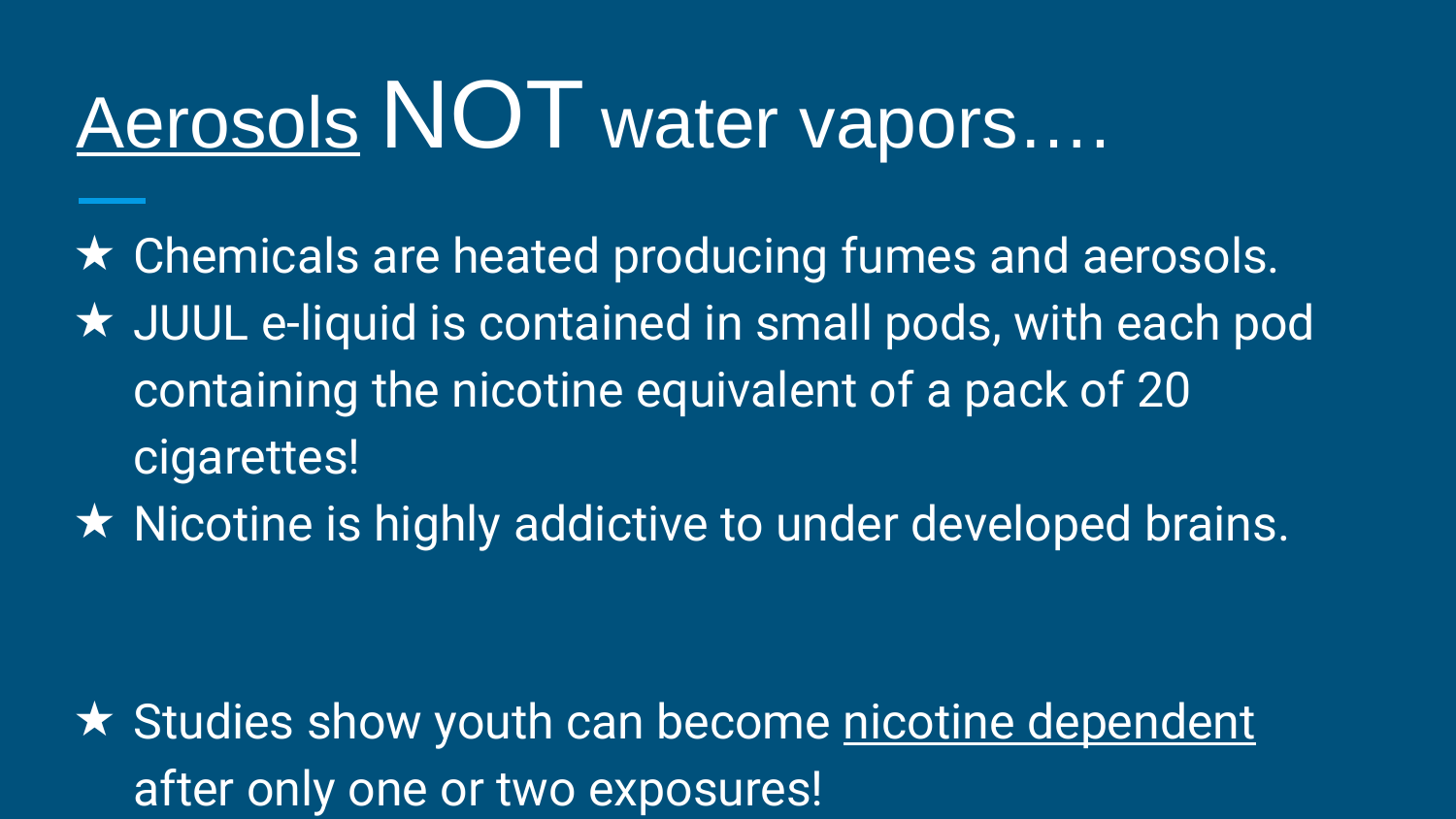

# Aerosols NOT water vapors….
Chemicals are heated producing fumes and aerosols.
JUUL e-liquid is contained in small pods, with each pod containing the nicotine equivalent of a pack of 20 cigarettes!
Nicotine is highly addictive to under developed brains.

Studies show youth can become nicotine dependent after only one or two exposures!